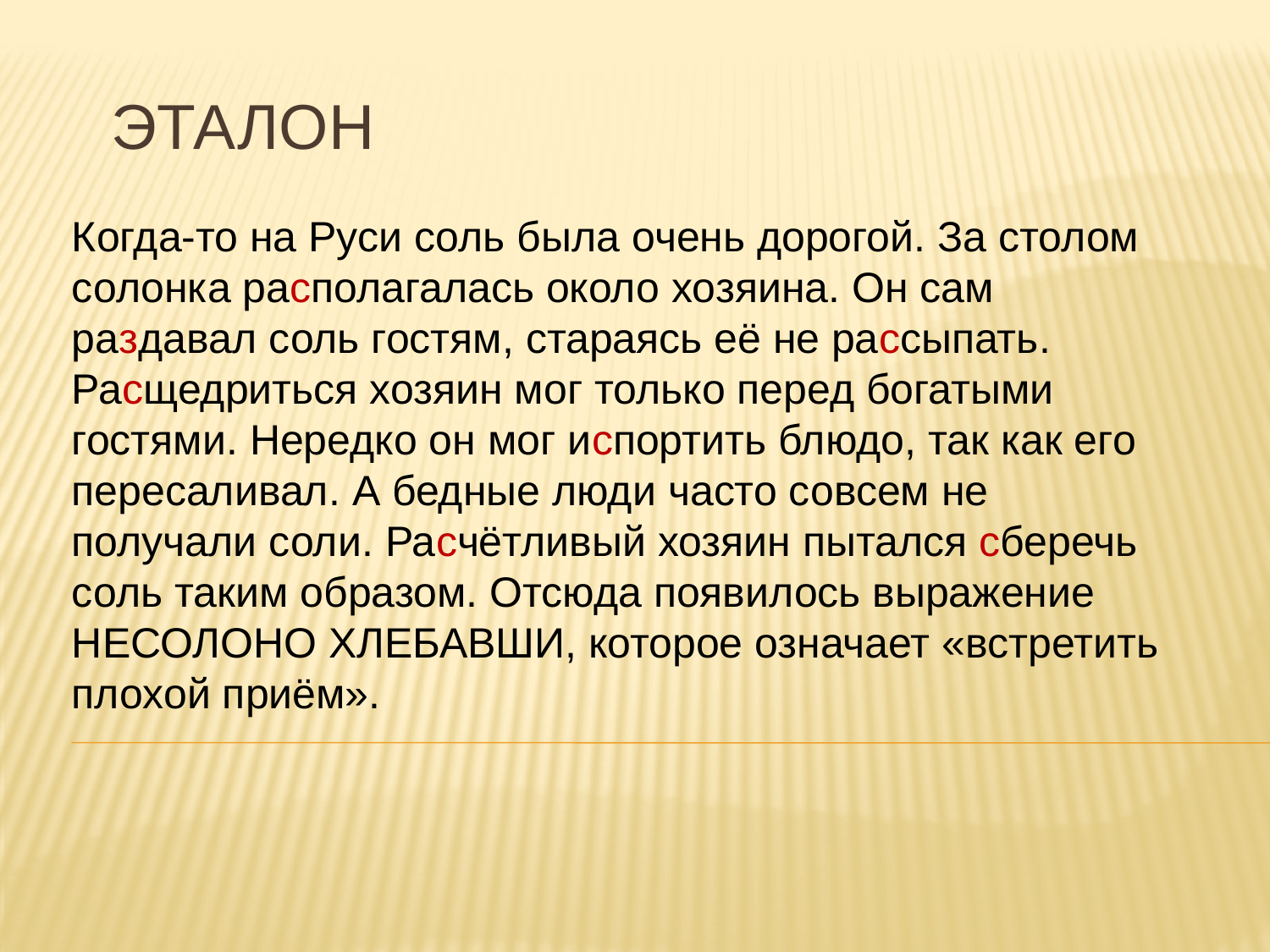

# Эталон
Когда-то на Руси соль была очень дорогой. За столом солонка располагалась около хозяина. Он сам раздавал соль гостям, стараясь её не рассыпать. Расщедриться хозяин мог только перед богатыми гостями. Нередко он мог испортить блюдо, так как его пересаливал. А бедные люди часто совсем не получали соли. Расчётливый хозяин пытался сберечь соль таким образом. Отсюда появилось выражение НЕСОЛОНО ХЛЕБАВШИ, которое означает «встретить плохой приём».